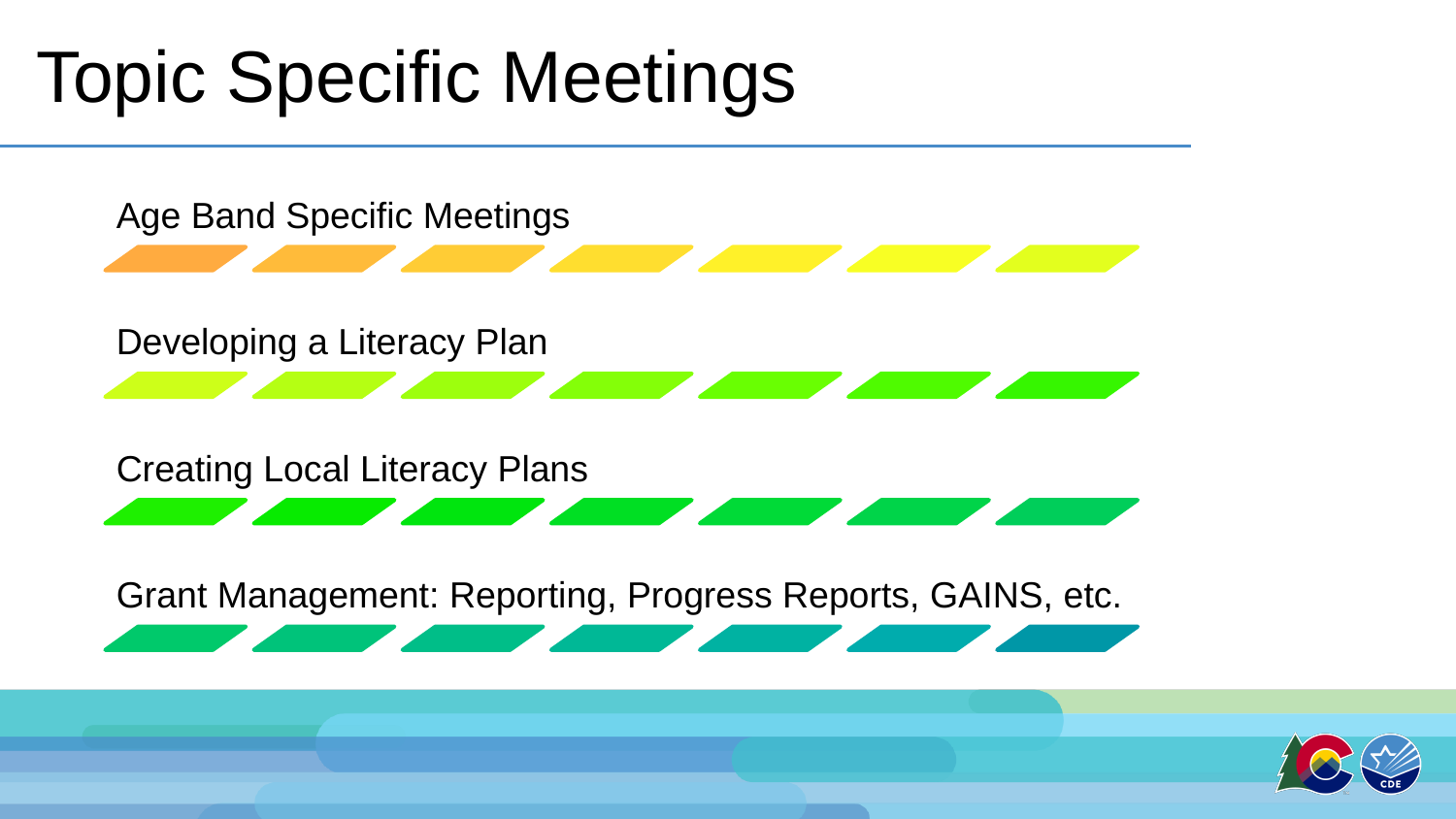

# Topic Specific Meetings
Age Band Specific Meetings
Developing a Literacy Plan
Creating Local Literacy Plans
Grant Management: Reporting, Progress Reports, GAINS, etc.